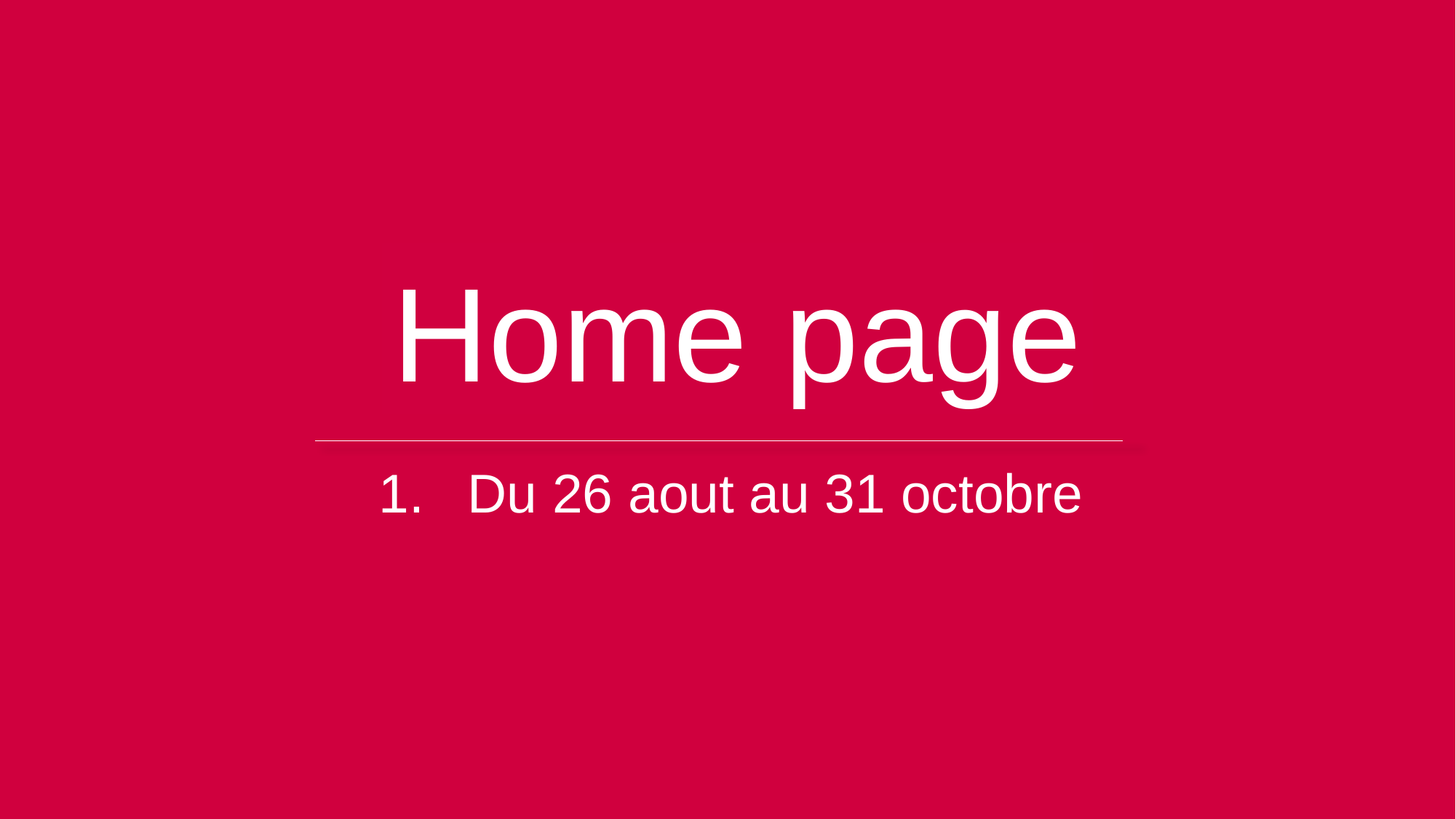

Home page
Du 26 aout au 31 octobre